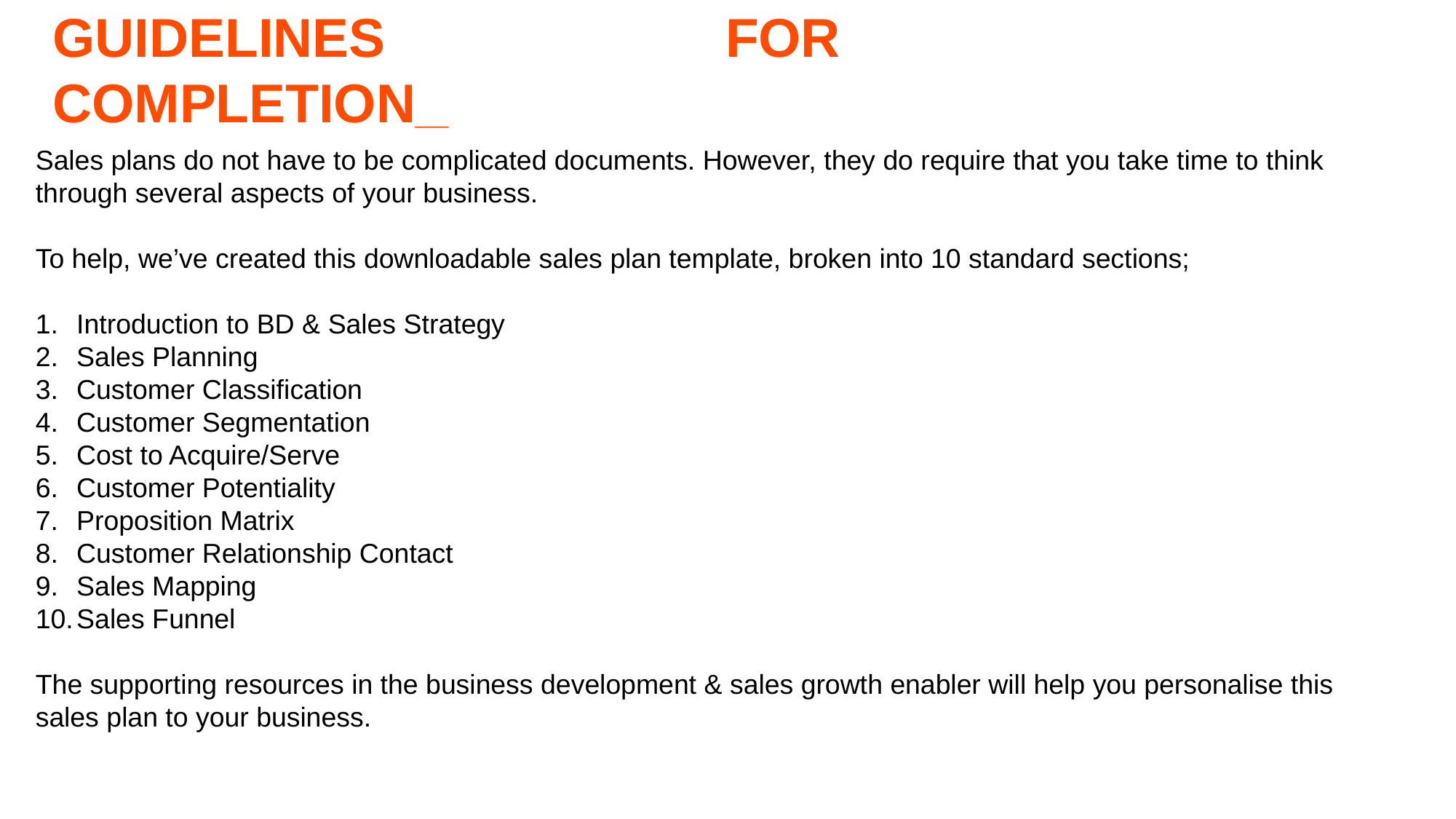

# GUIDELINES FOR COMPLETION⎯
Sales plans do not have to be complicated documents. However, they do require that you take time to think through several aspects of your business.

To help, we’ve created this downloadable sales plan template, broken into 10 standard sections;

Introduction to BD & Sales Strategy
Sales Planning
Customer Classification
Customer Segmentation
Cost to Acquire/Serve
Customer Potentiality
Proposition Matrix
Customer Relationship Contact
Sales Mapping
Sales Funnel

The supporting resources in the business development & sales growth enabler will help you personalise this sales plan to your business.